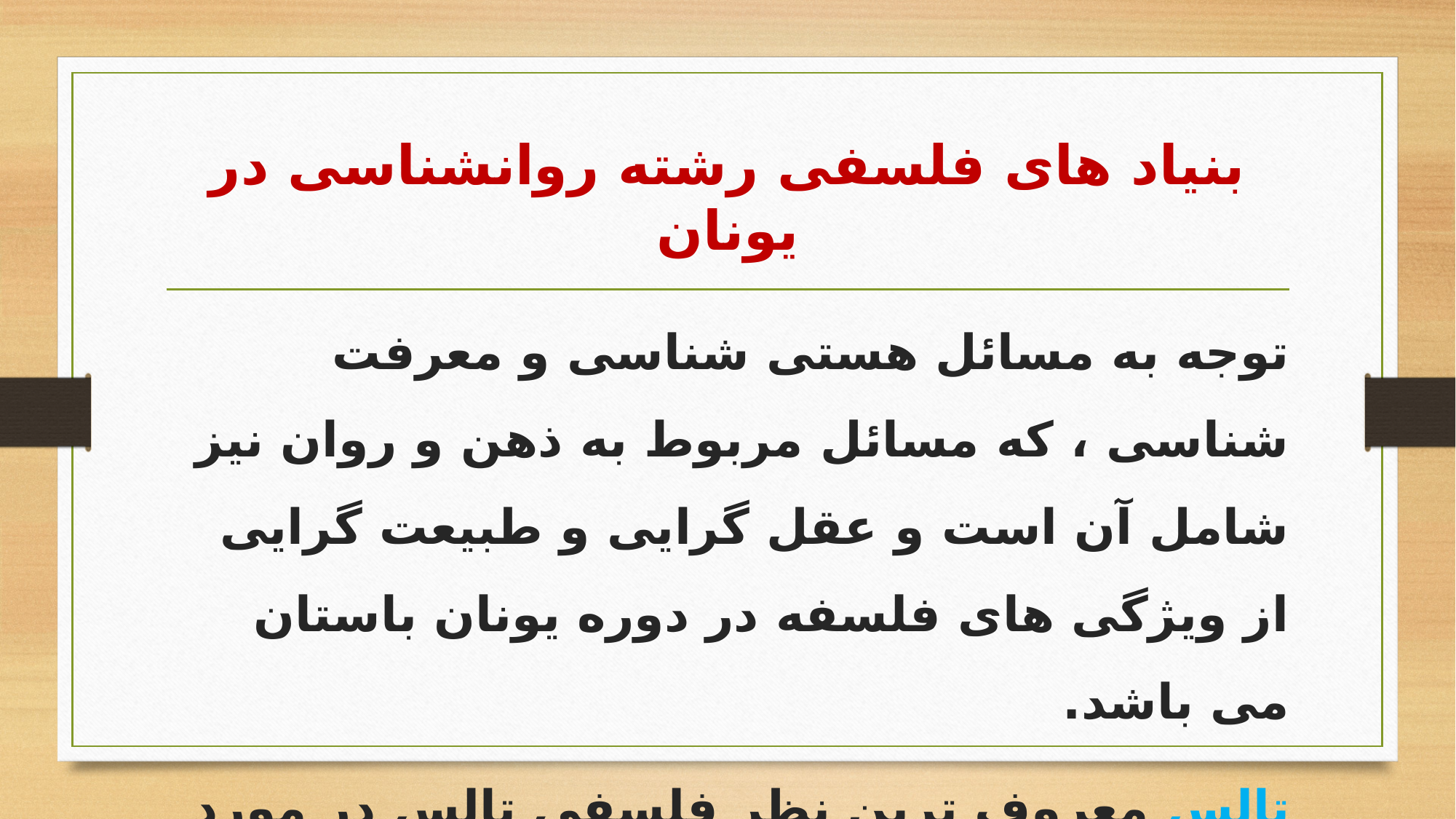

# بنیاد های فلسفی رشته روانشناسی در یونان
توجه به مسائل هستی شناسی و معرفت شناسی ، که مسائل مربوط به ذهن و روان نیز شامل آن است و عقل گرایی و طبیعت گرایی از ویژگی های فلسفه در دوره یونان باستان می باشد.
تالس معروف ترین نظر فلسفی تالس در مورد منشاء و ماده اولیه جهان بود که معتقد به ساختار همه چیز در جهان از آب بود